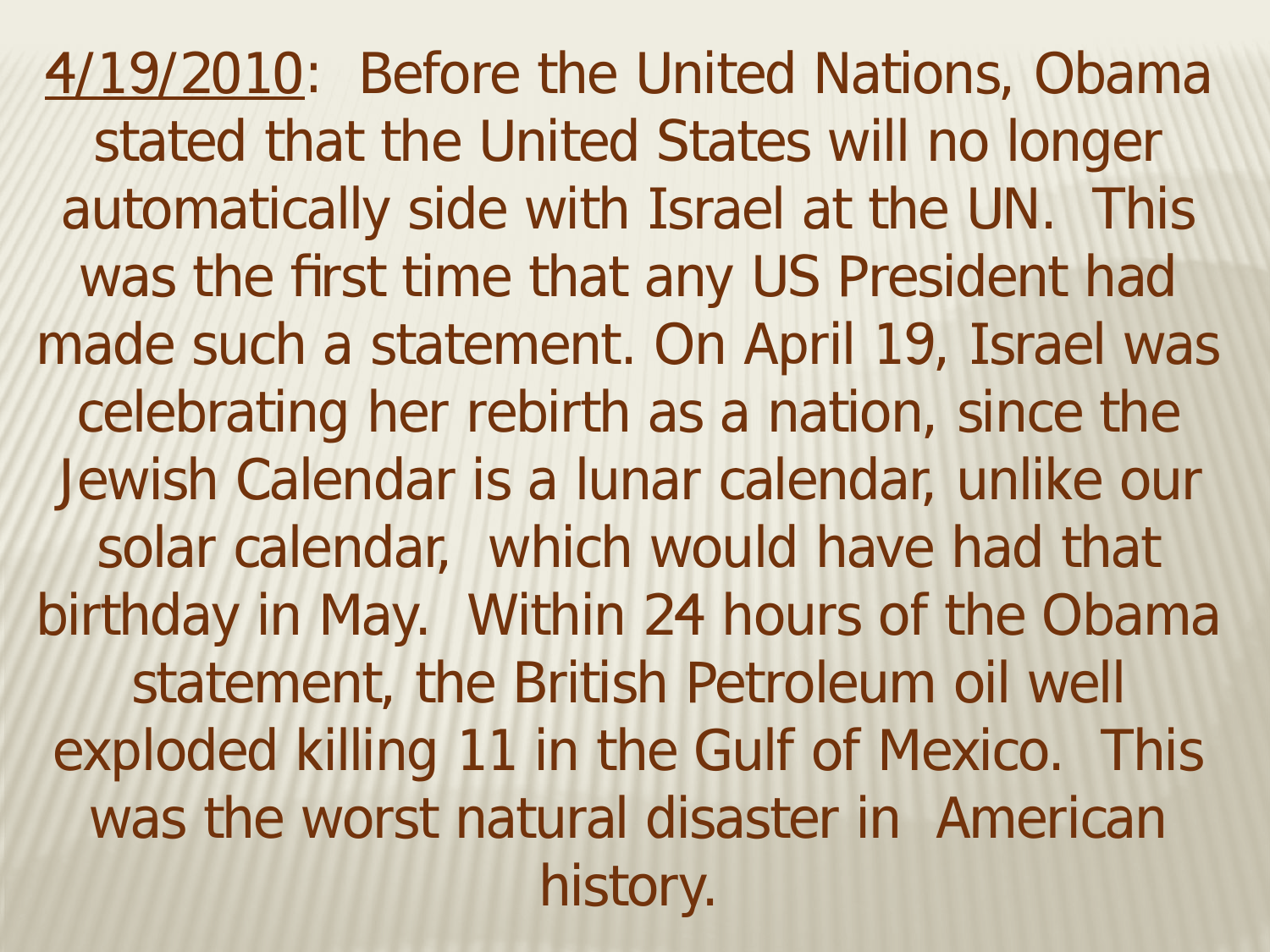

4/19/2010:  Before the United Nations, Obama stated that the United States will no longer automatically side with Israel at the UN.  This was the first time that any US President had made such a statement. On April 19, Israel was celebrating her rebirth as a nation, since the Jewish Calendar is a lunar calendar, unlike our solar calendar,  which would have had that birthday in May.  Within 24 hours of the Obama statement, the British Petroleum oil well exploded killing 11 in the Gulf of Mexico.  This was the worst natural disaster in  American history.